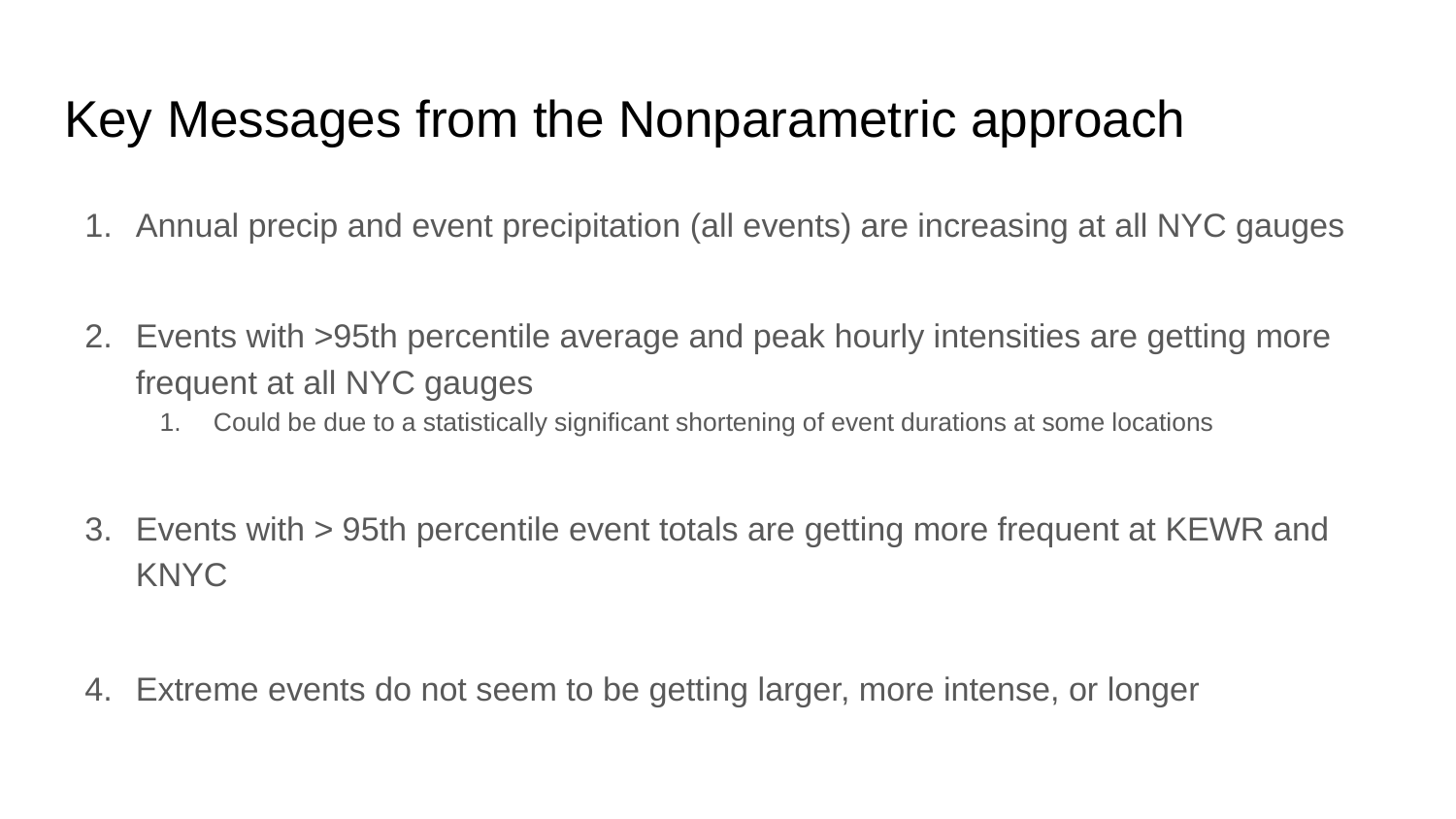

# Key Messages from the Nonparametric approach
Annual precip and event precipitation (all events) are increasing at all NYC gauges

Events with >95th percentile average and peak hourly intensities are getting more frequent at all NYC gauges
Could be due to a statistically significant shortening of event durations at some locations

Events with > 95th percentile event totals are getting more frequent at KEWR and KNYC

Extreme events do not seem to be getting larger, more intense, or longer